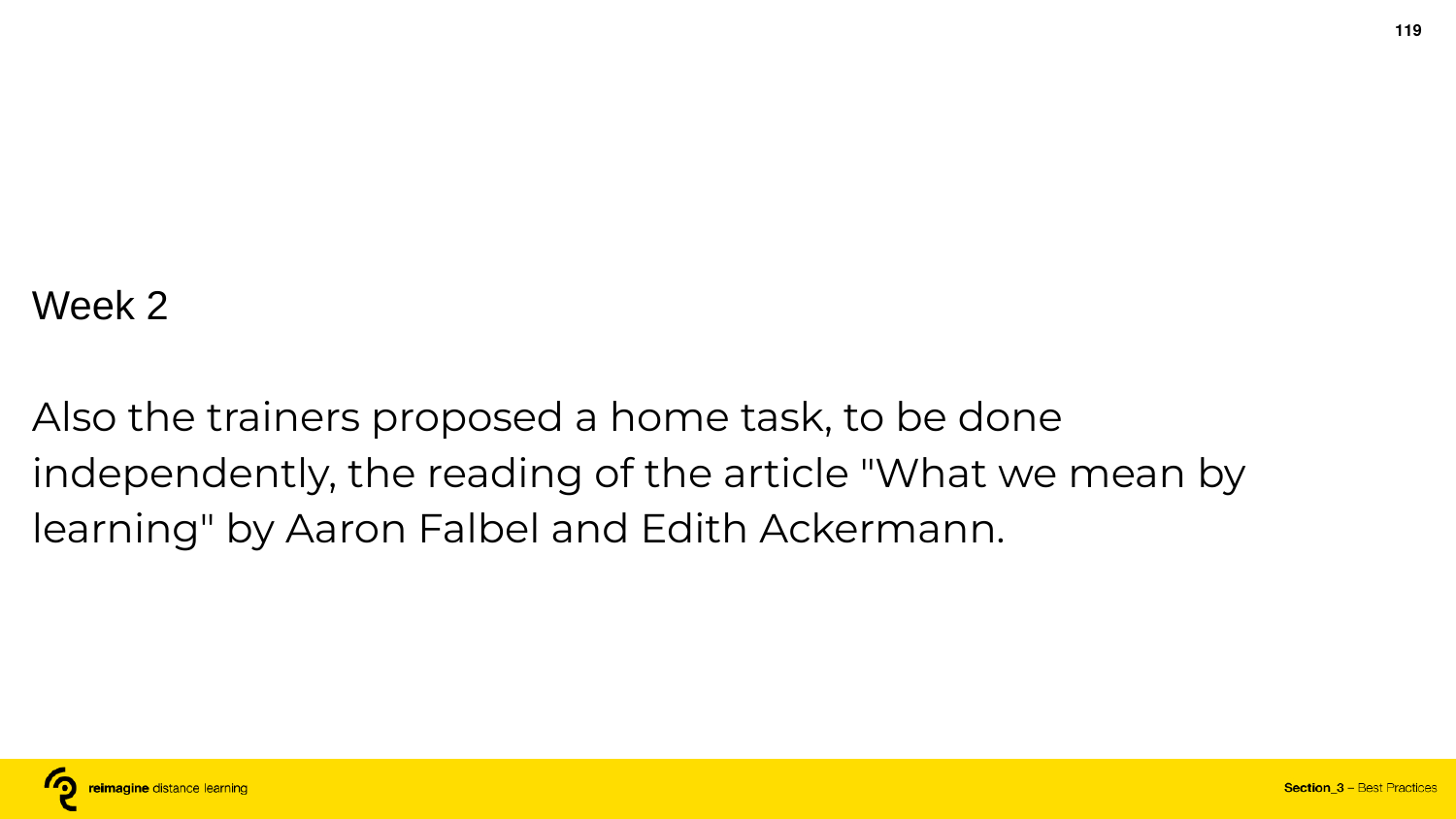

119
Week 2

Also the trainers proposed a home task, to be done independently, the reading of the article "What we mean by learning" by Aaron Falbel and Edith Ackermann.